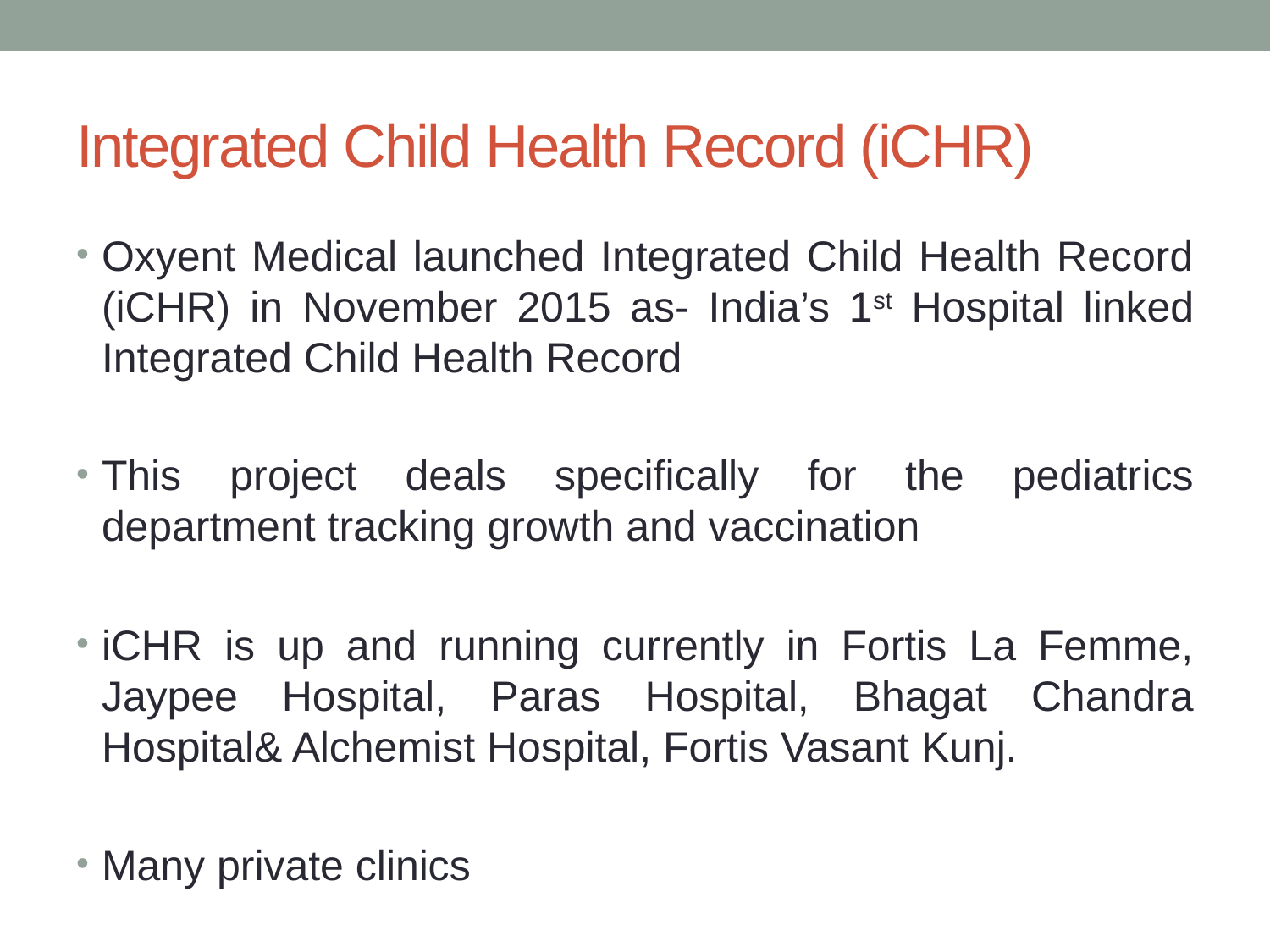

# Integrated Child Health Record (iCHR)
Oxyent Medical launched Integrated Child Health Record (iCHR) in November 2015 as- India’s 1st Hospital linked Integrated Child Health Record

This project deals specifically for the pediatrics department tracking growth and vaccination

iCHR is up and running currently in Fortis La Femme, Jaypee Hospital, Paras Hospital, Bhagat Chandra Hospital& Alchemist Hospital, Fortis Vasant Kunj.

Many private clinics